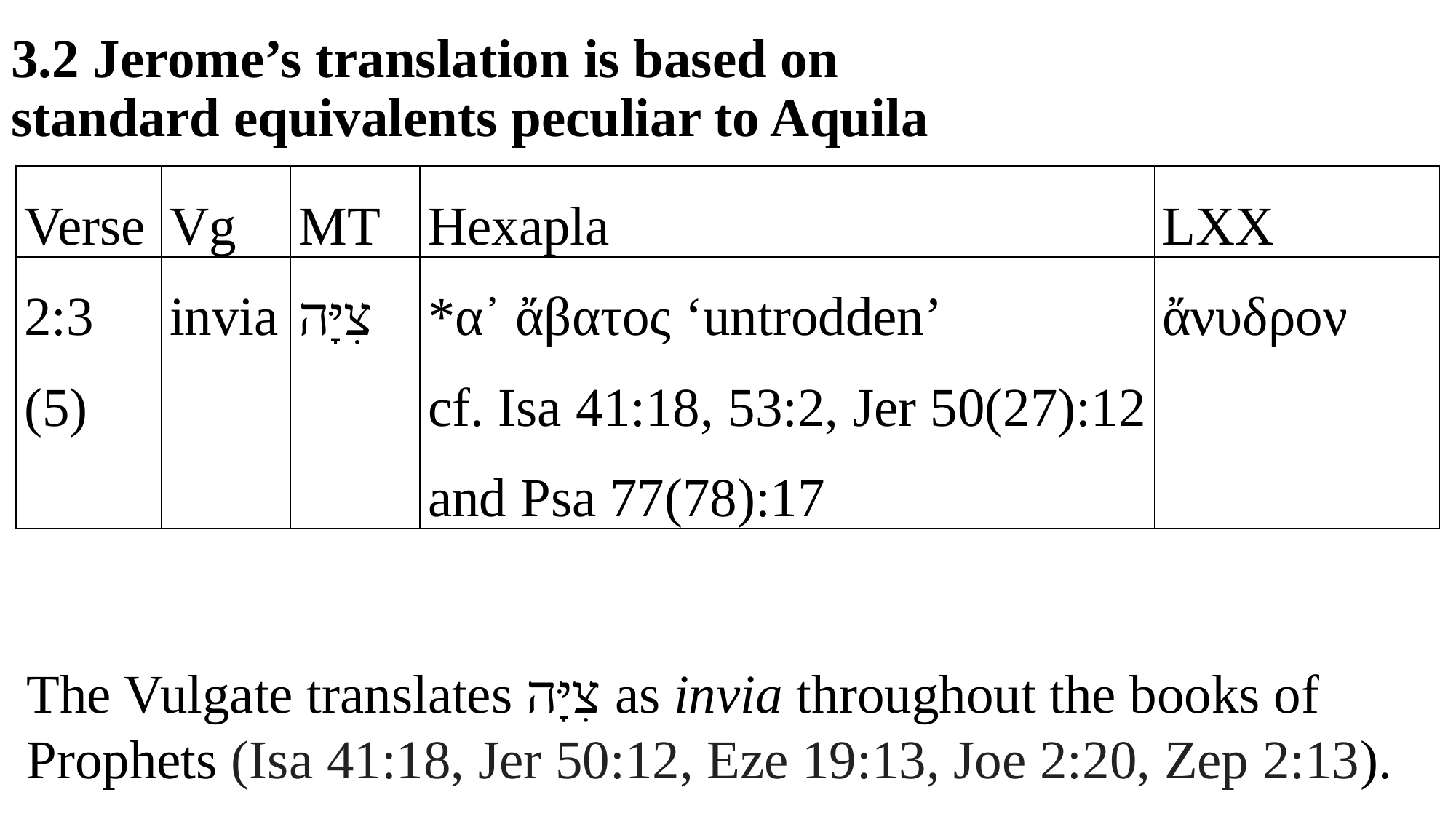

# 3.2 Jerome’s translation is based on standard equivalents peculiar to Aquila
| Verse | Vg | MT | Hexapla | LXX |
| --- | --- | --- | --- | --- |
| 2:3 (5) | invia | צִיָּה | \*α᾽ ἄβατος ‘untrodden’ cf. Isa 41:18, 53:2, Jer 50(27):12 and Psa 77(78):17 | ἄνυδρον |

The Vulgate translates צִיָּה as invia throughout the books of Prophets (Isa 41:18, Jer 50:12, Eze 19:13, Joe 2:20, Zep 2:13).